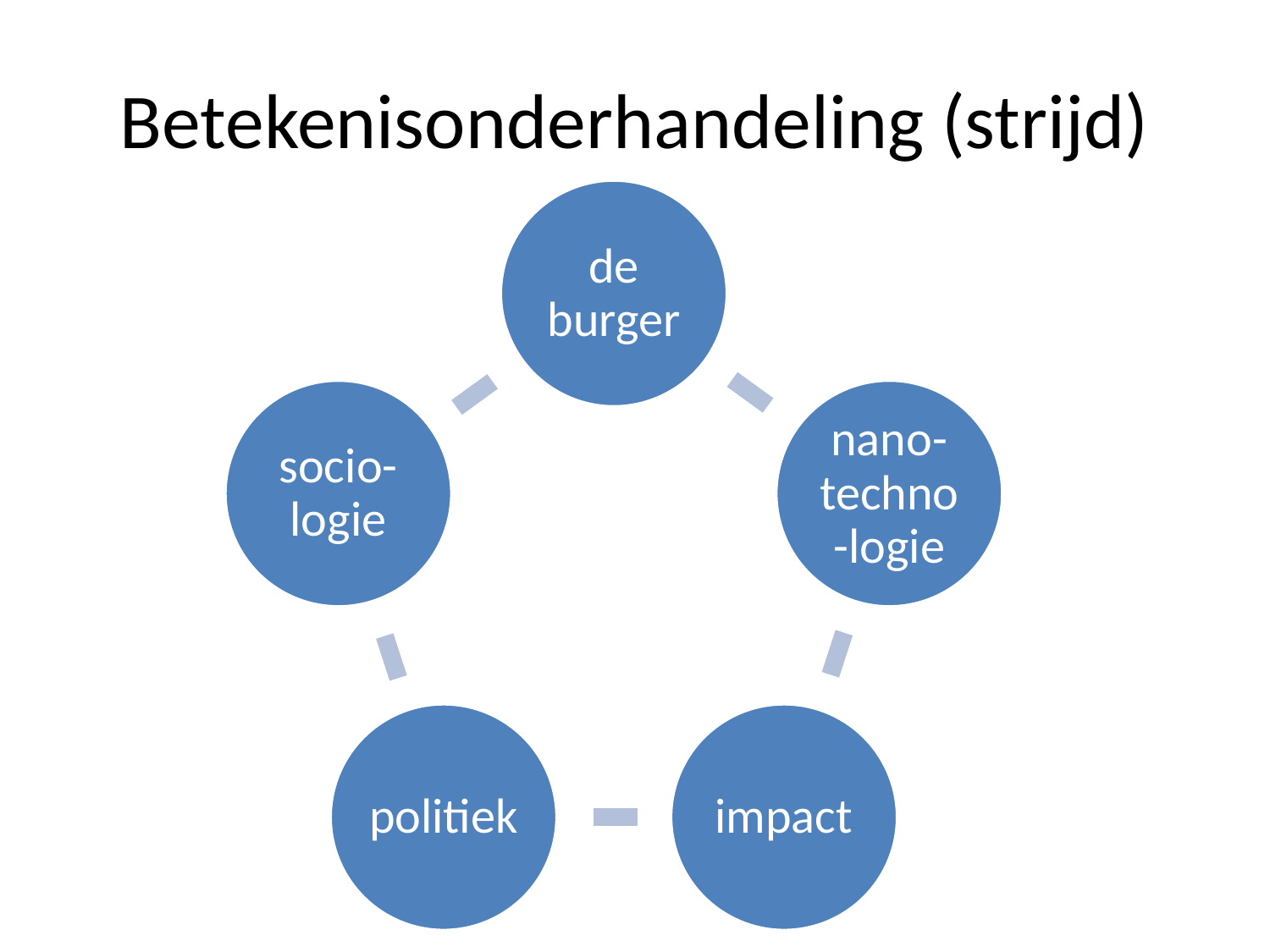

# Betekenisonderhandeling (strijd)
de burger

nano-techno-logie

impact

politiek

socio-logie